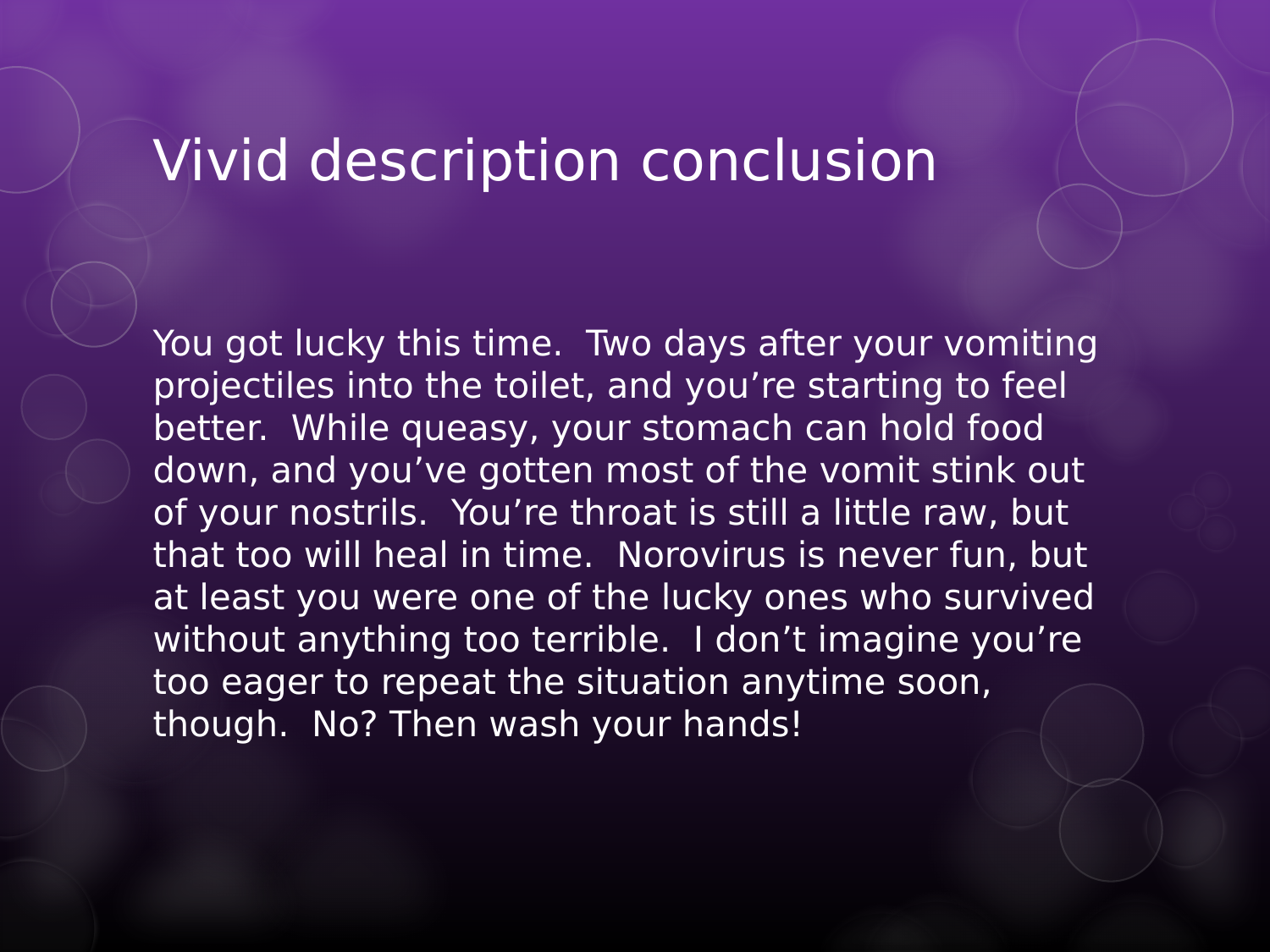

# Vivid description conclusion
You got lucky this time.  Two days after your vomiting projectiles into the toilet, and you’re starting to feel better.  While queasy, your stomach can hold food down, and you’ve gotten most of the vomit stink out of your nostrils.  You’re throat is still a little raw, but that too will heal in time.  Norovirus is never fun, but at least you were one of the lucky ones who survived without anything too terrible.  I don’t imagine you’re too eager to repeat the situation anytime soon, though.  No? Then wash your hands!